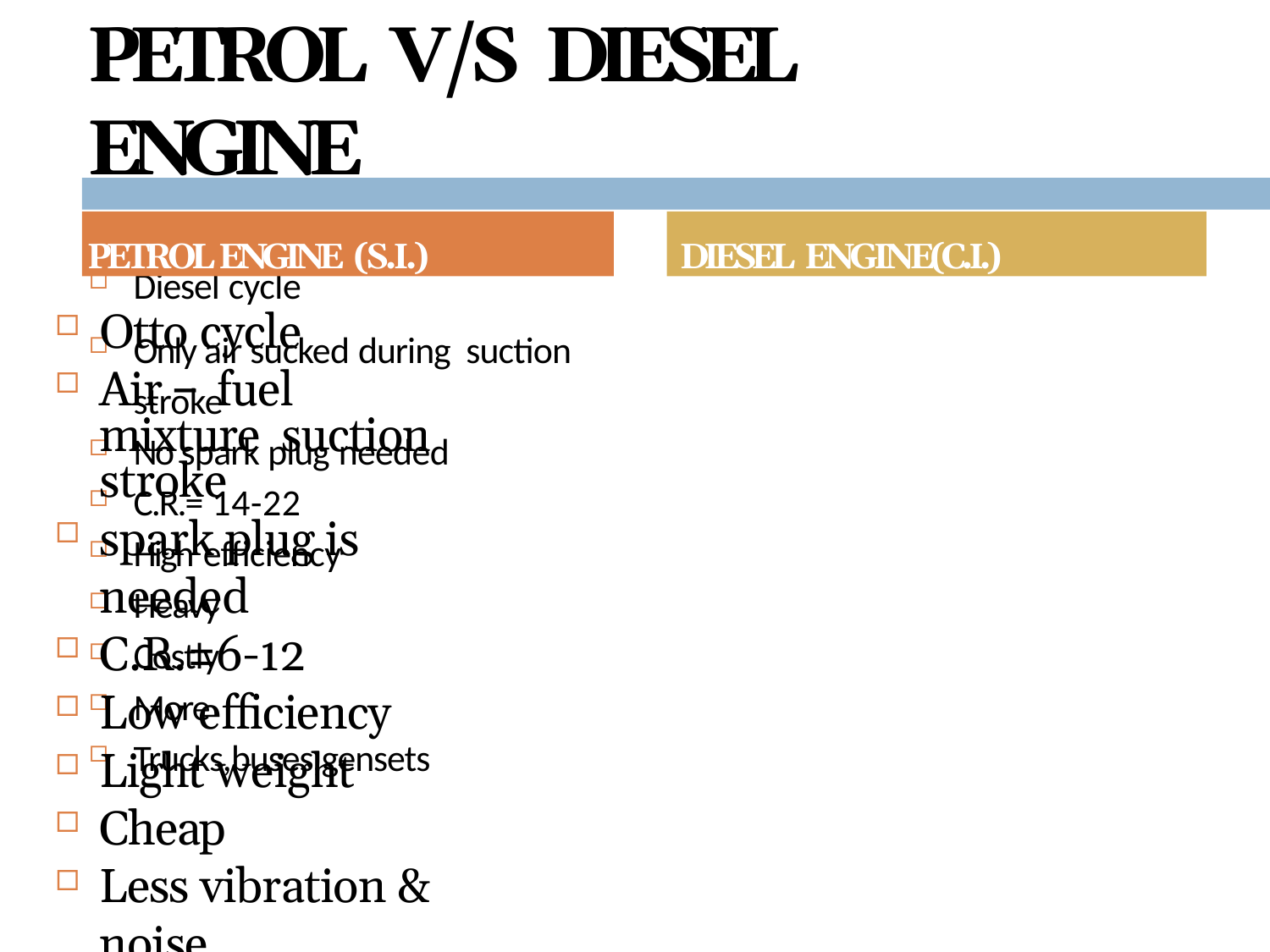

# PETROL	V/S	DIESEL ENGINE

PETROL ENGINE (S.I.)
DIESEL ENGINE(C.I.)
Diesel cycle
Only air sucked during  suction stroke
No spark plug needed
C.R.= 14-22
High efficiency
Heavy
Costly
More
Trucks,buses,gensets
Otto cycle
Air – fuel mixture  suction stroke
spark plug is needed
C.R.=6-12
Low efficiency
Light weight
Cheap
Less vibration & noise
Motor cycles, cars, light  duty vehicles